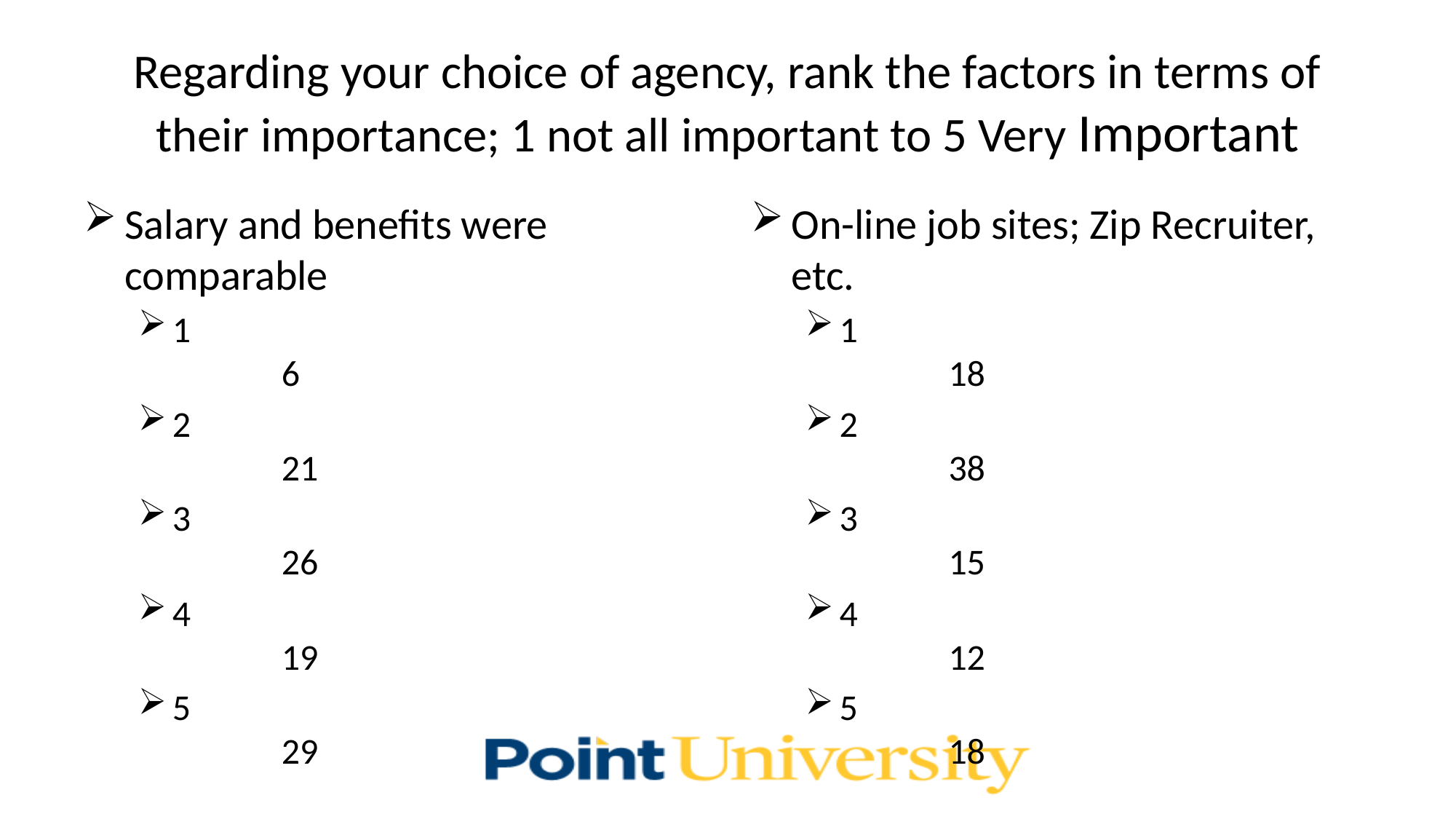

# Regarding your choice of agency, rank the factors in terms of their importance; 1 not all important to 5 Very Important
Salary and benefits were comparable
1					6
2					21
3					26
4					19
5					29
On-line job sites; Zip Recruiter, etc.
1					18
2					38
3					15
4					12
5					18